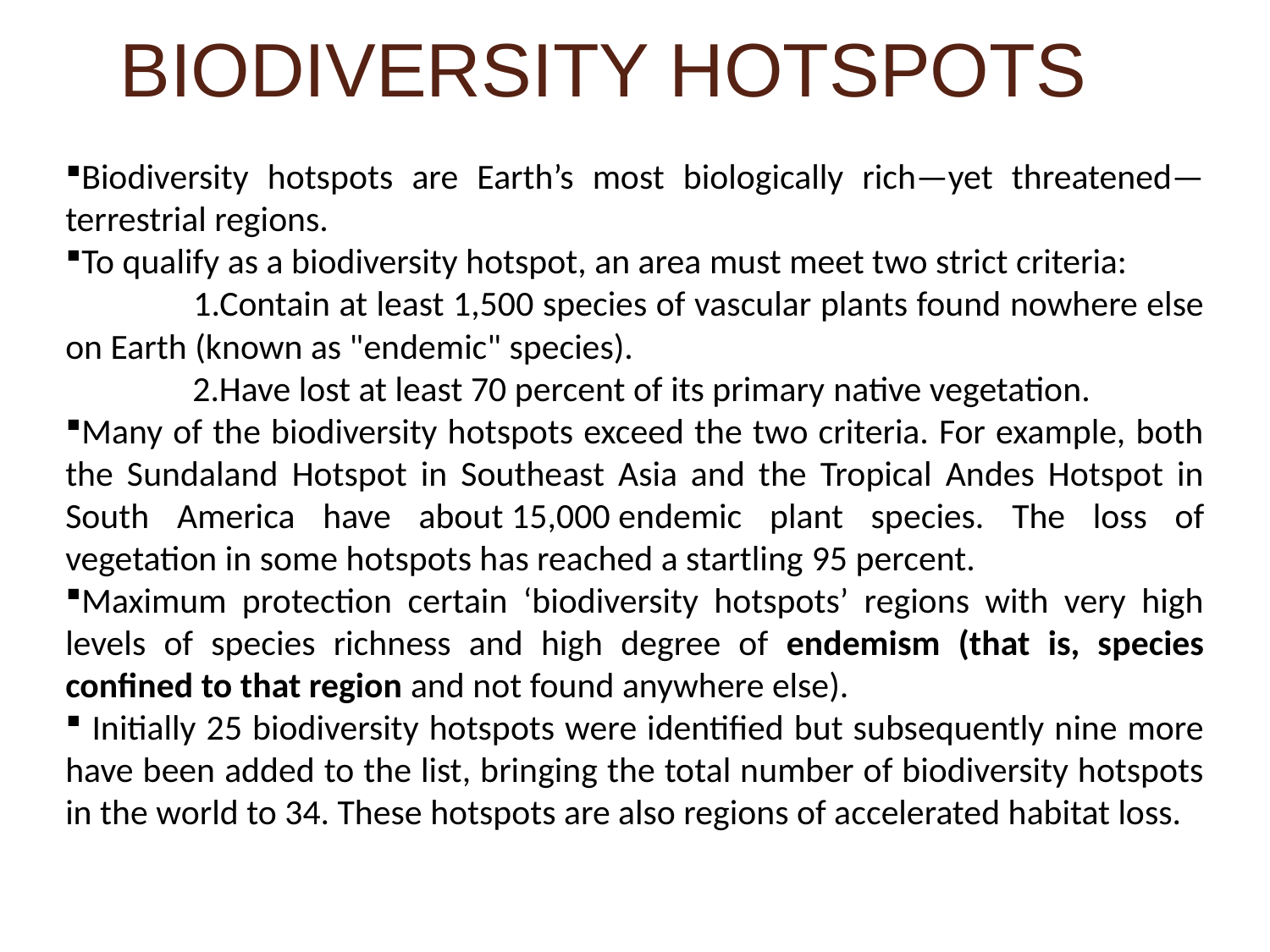

# BIODIVERSITY HOTSPOTS
Biodiversity hotspots are Earth’s most biologically rich—yet threatened—terrestrial regions.
To qualify as a biodiversity hotspot, an area must meet two strict criteria:
 	1.Contain at least 1,500 species of vascular plants found nowhere else on Earth (known as "endemic" species).
	2.Have lost at least 70 percent of its primary native vegetation.
Many of the biodiversity hotspots exceed the two criteria. For example, both the Sundaland Hotspot in Southeast Asia and the Tropical Andes Hotspot in South America have about 15,000 endemic plant species. The loss of vegetation in some hotspots has reached a startling 95 percent.
Maximum protection certain ‘biodiversity hotspots’ regions with very high levels of species richness and high degree of endemism (that is, species confined to that region and not found anywhere else).
 Initially 25 biodiversity hotspots were identified but subsequently nine more have been added to the list, bringing the total number of biodiversity hotspots in the world to 34. These hotspots are also regions of accelerated habitat loss.